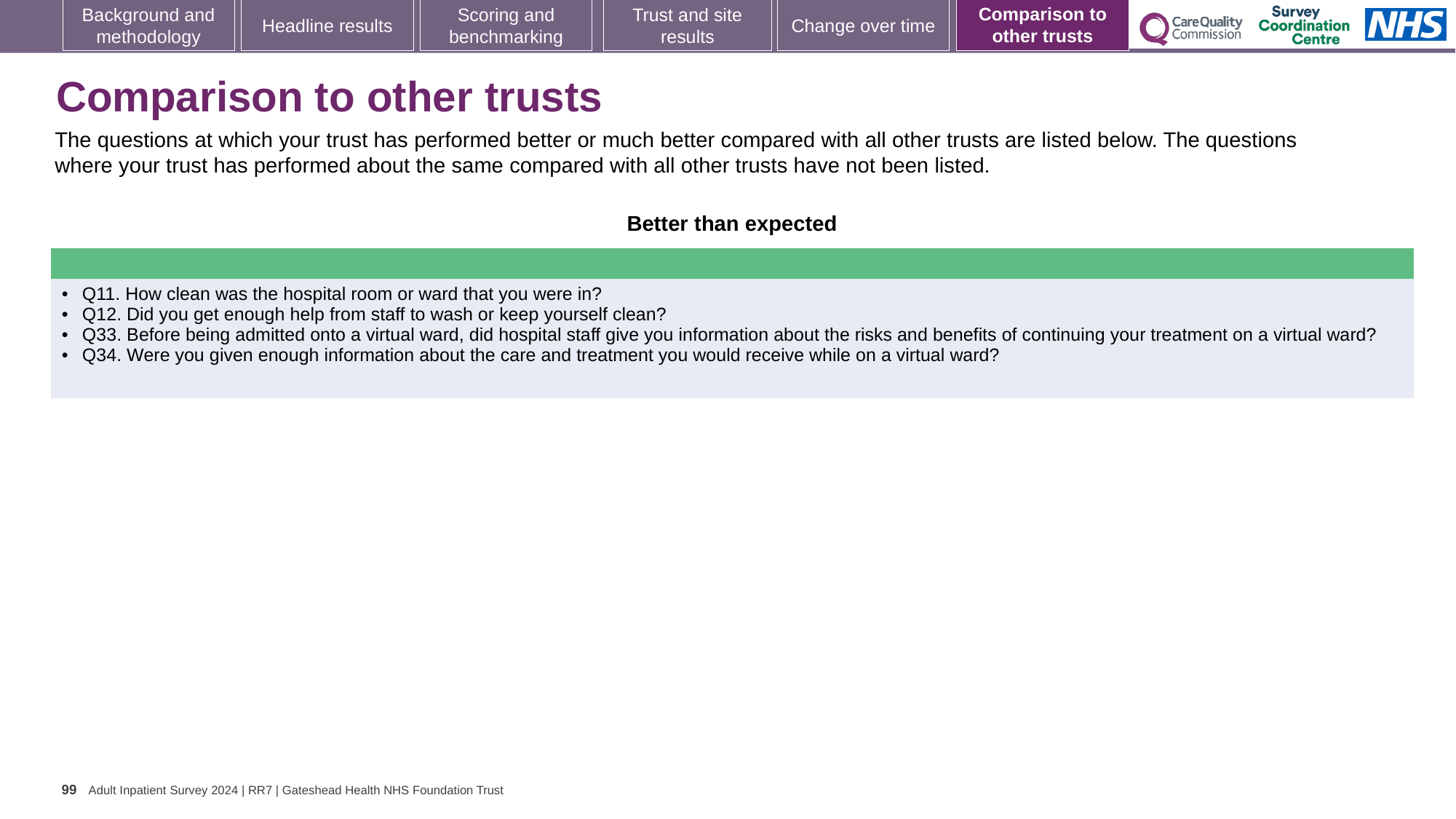

# Comparison to other trusts
The questions at which your trust has performed better or much better compared with all other trusts are listed below. The questions where your trust has performed about the same compared with all other trusts have not been listed.
| Better than expected |
| --- |
|  |
| Q11. How clean was the hospital room or ward that you were in? Q12. Did you get enough help from staff to wash or keep yourself clean? Q33. Before being admitted onto a virtual ward, did hospital staff give you information about the risks and benefits of continuing your treatment on a virtual ward? Q34. Were you given enough information about the care and treatment you would receive while on a virtual ward? |
99